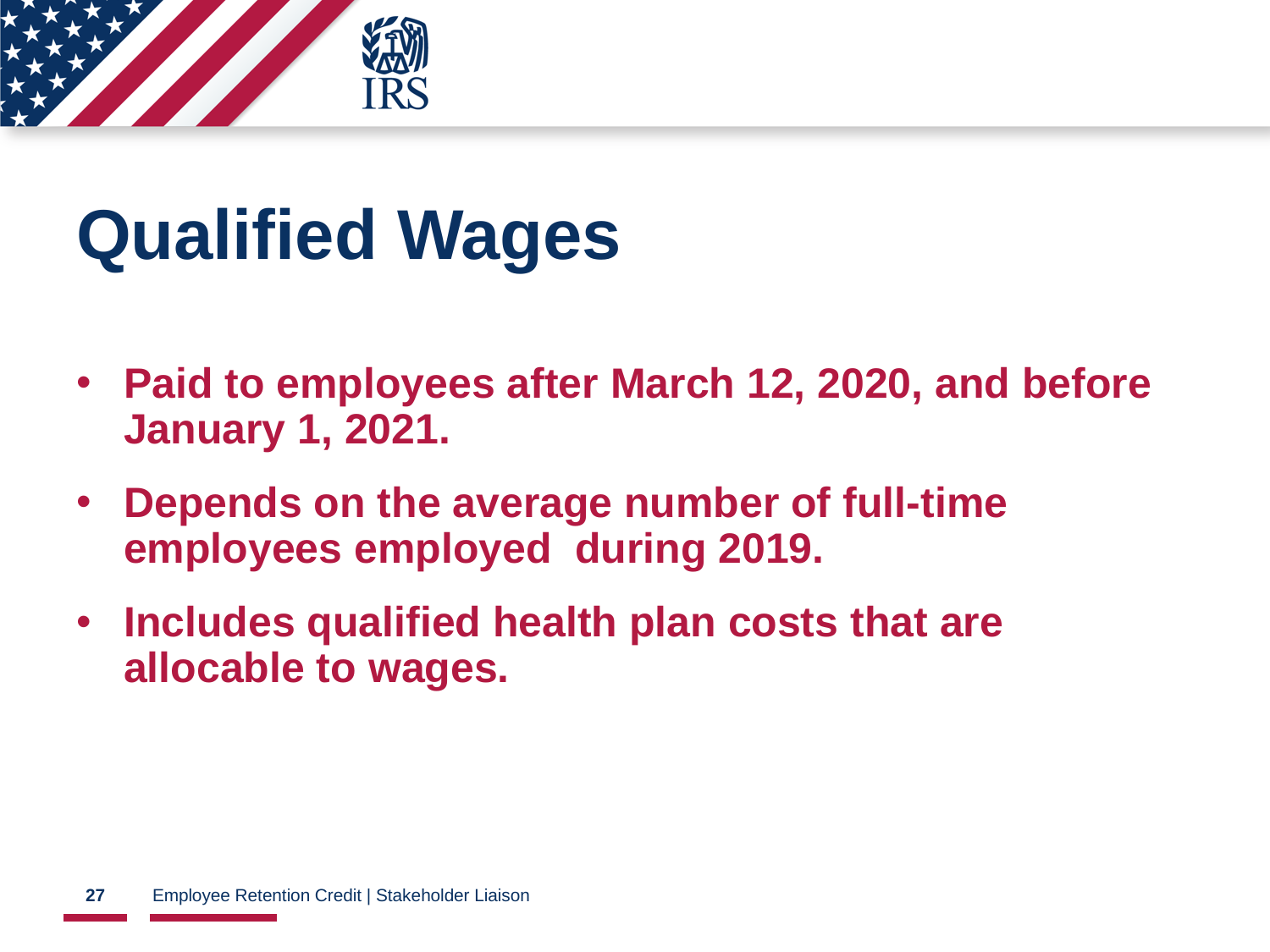

# Qualified Wages
Paid to employees after March 12, 2020, and before January 1, 2021.
Depends on the average number of full-time employees employed  during 2019.
Includes qualified health plan costs that are allocable to wages.
27
Employee Retention Credit | Stakeholder Liaison